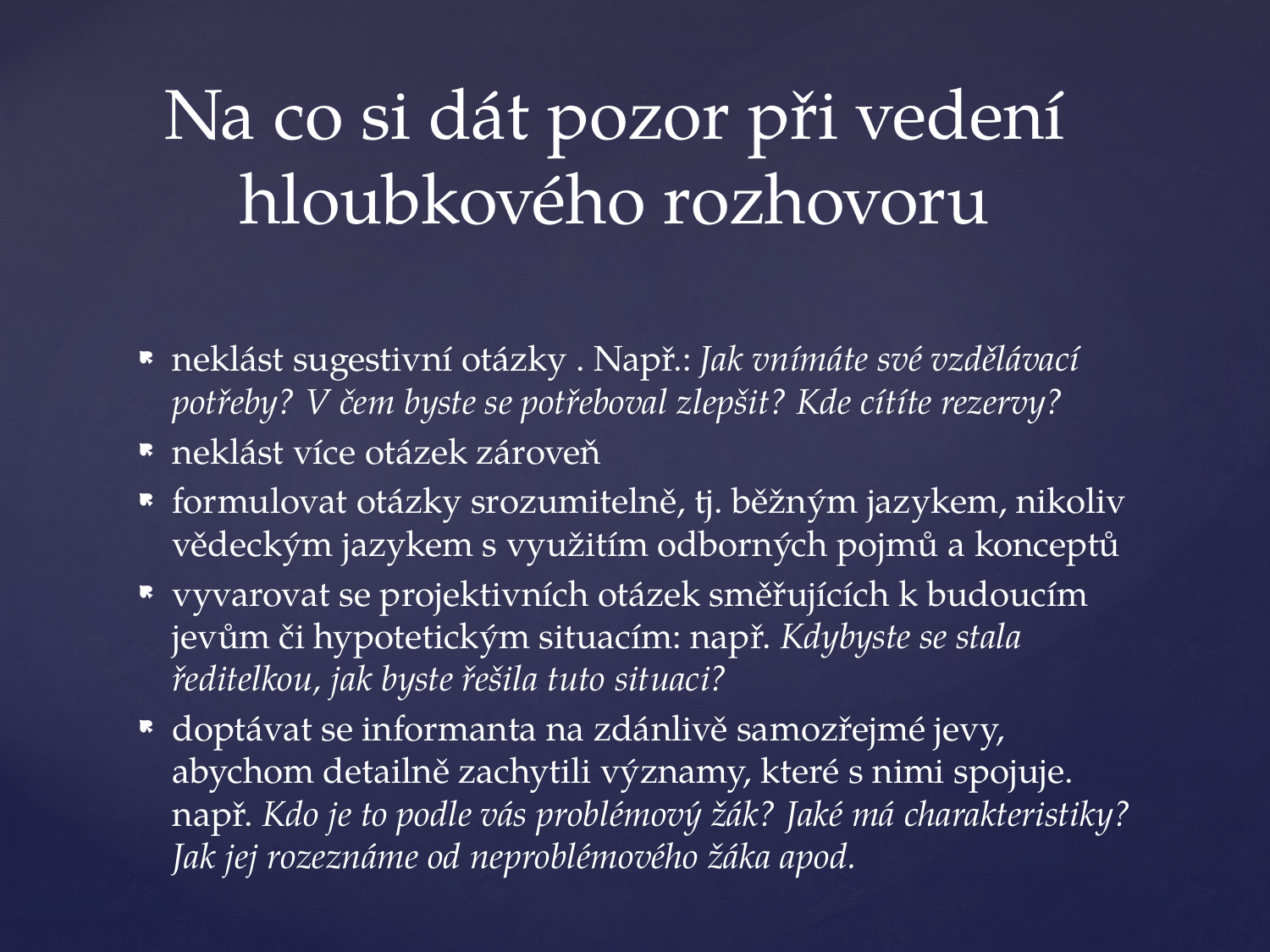

# Na co si dát pozor při vedení hloubkového rozhovoru
neklást sugestivní otázky . Např.: Jak vnímáte své vzdělávací potřeby? V čem byste se potřeboval zlepšit? Kde cítíte rezervy?
neklást více otázek zároveň
formulovat otázky srozumitelně, tj. běžným jazykem, nikoliv vědeckým jazykem s využitím odborných pojmů a konceptů
vyvarovat se projektivních otázek směřujících k budoucím jevům či hypotetickým situacím: např. Kdybyste se stala ředitelkou, jak byste řešila tuto situaci?
doptávat se informanta na zdánlivě samozřejmé jevy, abychom detailně zachytili významy, které s nimi spojuje. např. Kdo je to podle vás problémový žák? Jaké má charakteristiky? Jak jej rozeznáme od neproblémového žáka apod.